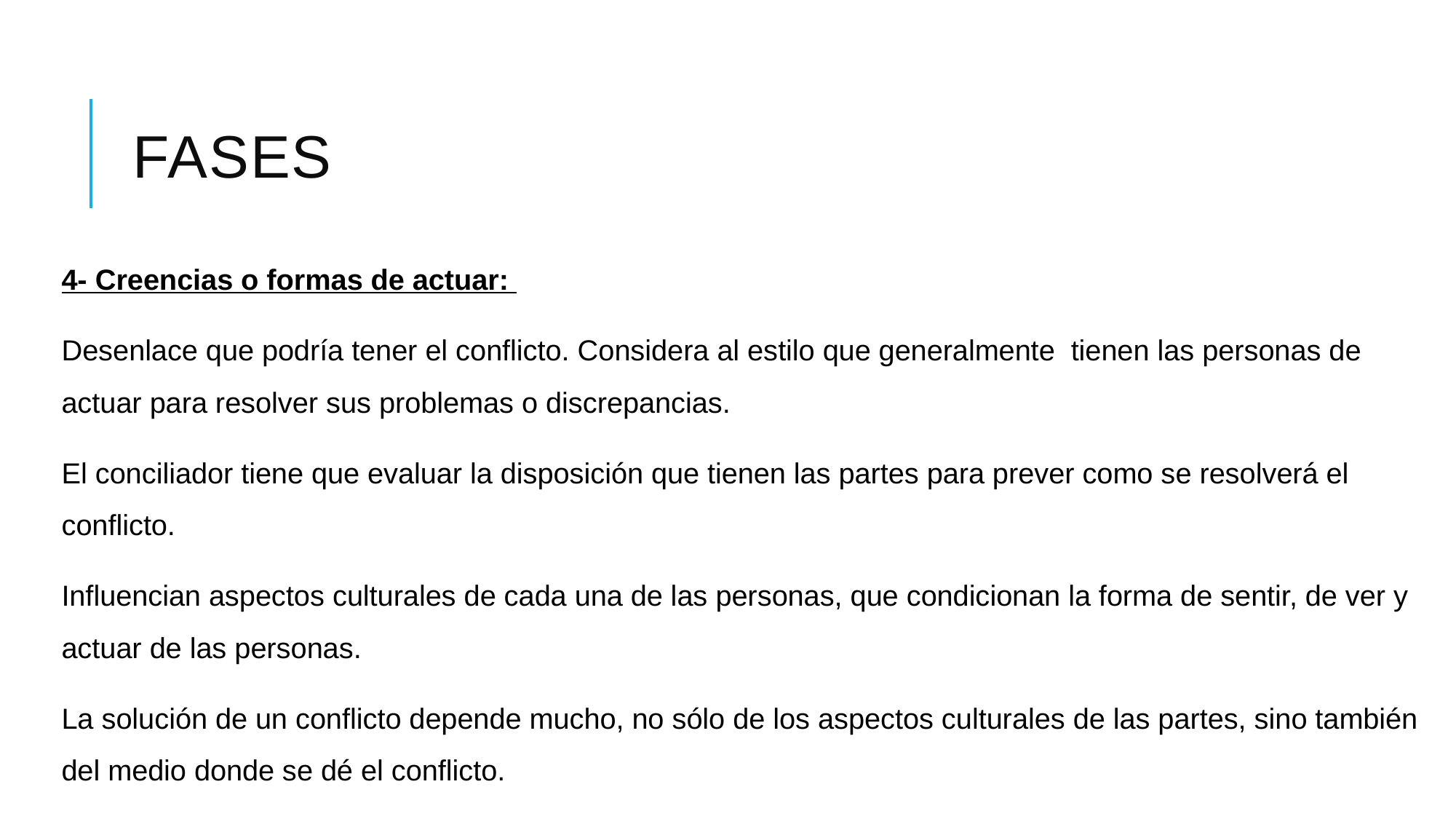

# fases
4- Creencias o formas de actuar:
Desenlace que podría tener el conflicto. Considera al estilo que generalmente  tienen las personas de actuar para resolver sus problemas o discrepancias.
El conciliador tiene que evaluar la disposición que tienen las partes para prever como se resolverá el conflicto.
Influencian aspectos culturales de cada una de las personas, que condicionan la forma de sentir, de ver y actuar de las personas.
La solución de un conflicto depende mucho, no sólo de los aspectos culturales de las partes, sino también del medio donde se dé el conflicto.